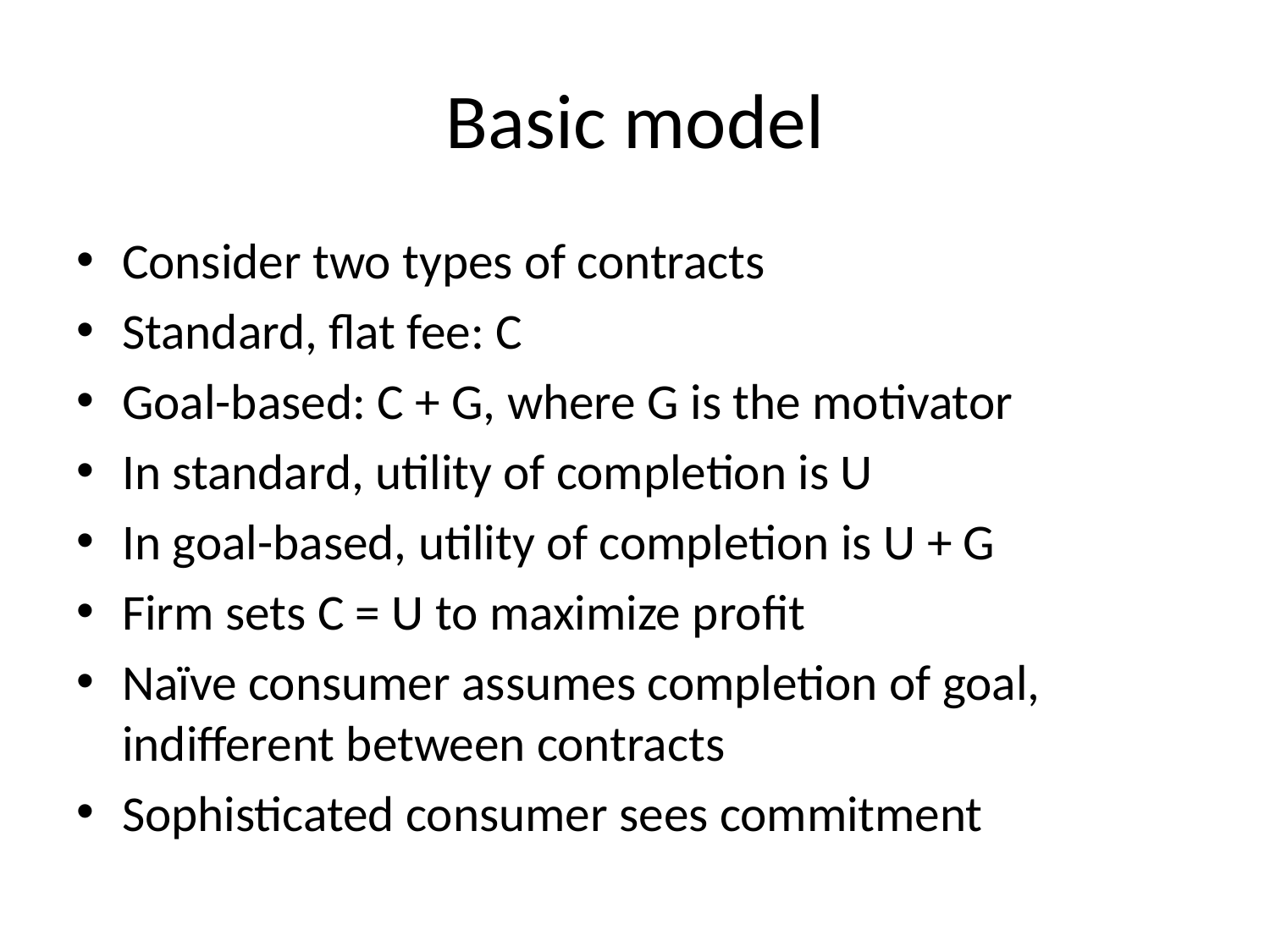

# Basic model
Consider two types of contracts
Standard, flat fee: C
Goal-based: C + G, where G is the motivator
In standard, utility of completion is U
In goal-based, utility of completion is U + G
Firm sets C = U to maximize profit
Naïve consumer assumes completion of goal, indifferent between contracts
Sophisticated consumer sees commitment